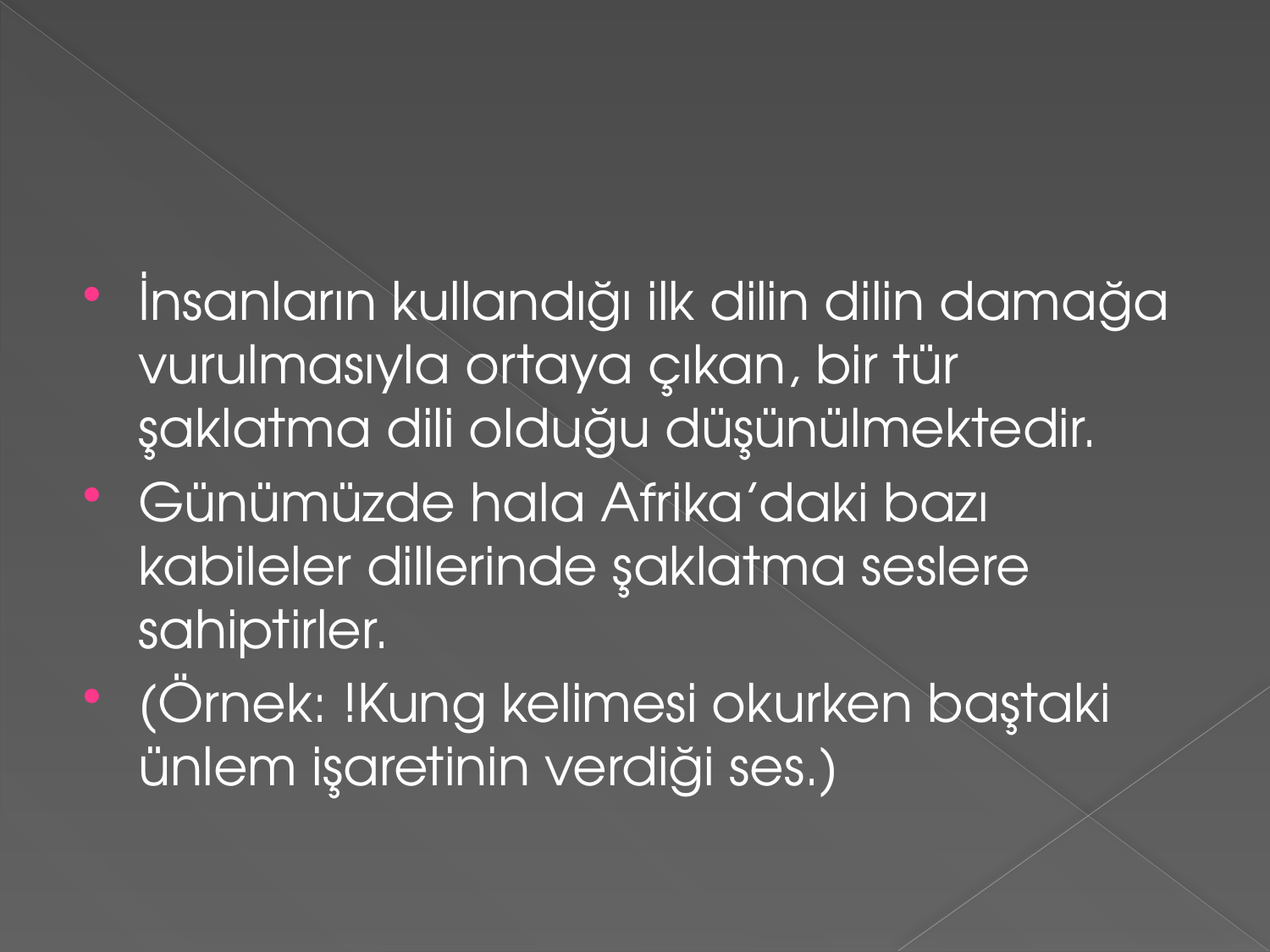

#
İnsanların kullandığı ilk dilin dilin damağa vurulmasıyla ortaya çıkan, bir tür şaklatma dili olduğu düşünülmektedir.
Günümüzde hala Afrika’daki bazı kabileler dillerinde şaklatma seslere sahiptirler.
(Örnek: !Kung kelimesi okurken baştaki ünlem işaretinin verdiği ses.)